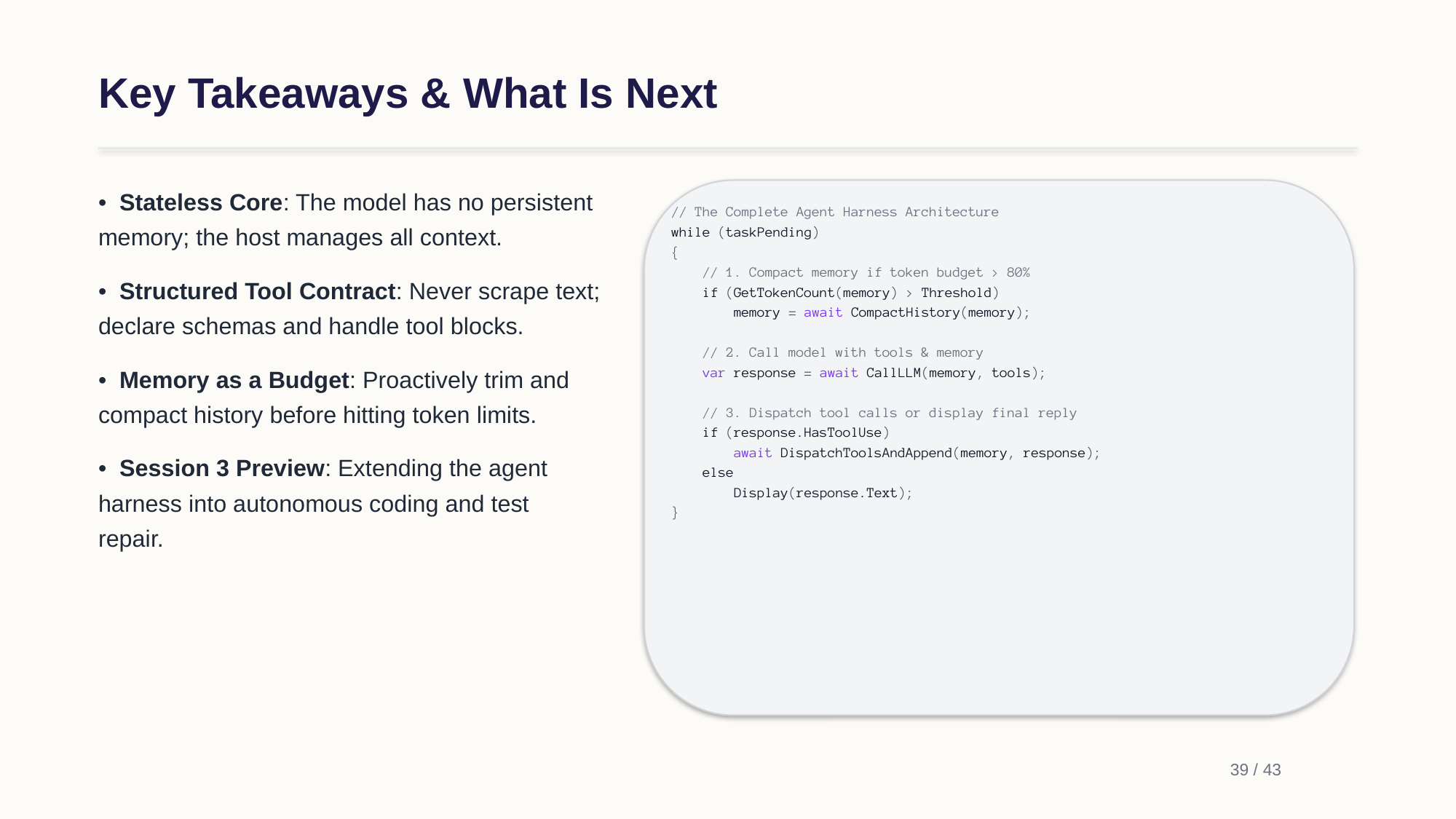

Key Takeaways & What Is Next

•  Stateless Core: The model has no persistent memory; the host manages all context.
•  Structured Tool Contract: Never scrape text; declare schemas and handle tool blocks.
•  Memory as a Budget: Proactively trim and compact history before hitting token limits.
•  Session 3 Preview: Extending the agent harness into autonomous coding and test repair.

// The Complete Agent Harness Architecture
while (taskPending)
{
    // 1. Compact memory if token budget > 80%
    if (GetTokenCount(memory) > Threshold)
        memory = await CompactHistory(memory);

    // 2. Call model with tools & memory
    var response = await CallLLM(memory, tools);

    // 3. Dispatch tool calls or display final reply
    if (response.HasToolUse)
        await DispatchToolsAndAppend(memory, response);
    else
        Display(response.Text);
}
39 / 43